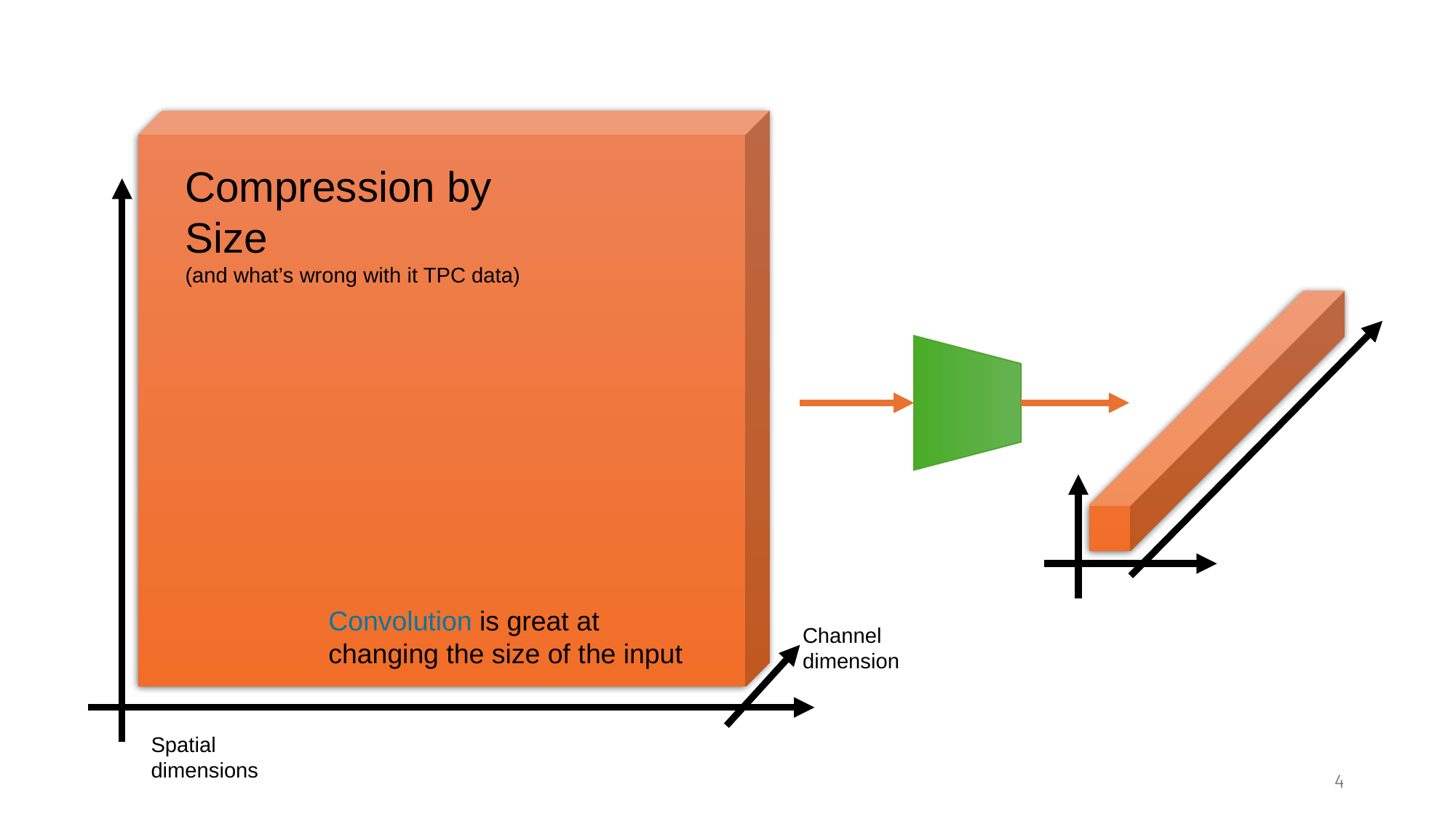

Compression by Size
(and what’s wrong with it TPC data)

Convolution is great at changing the size of the input
Channel dimension
Spatial dimensions
4